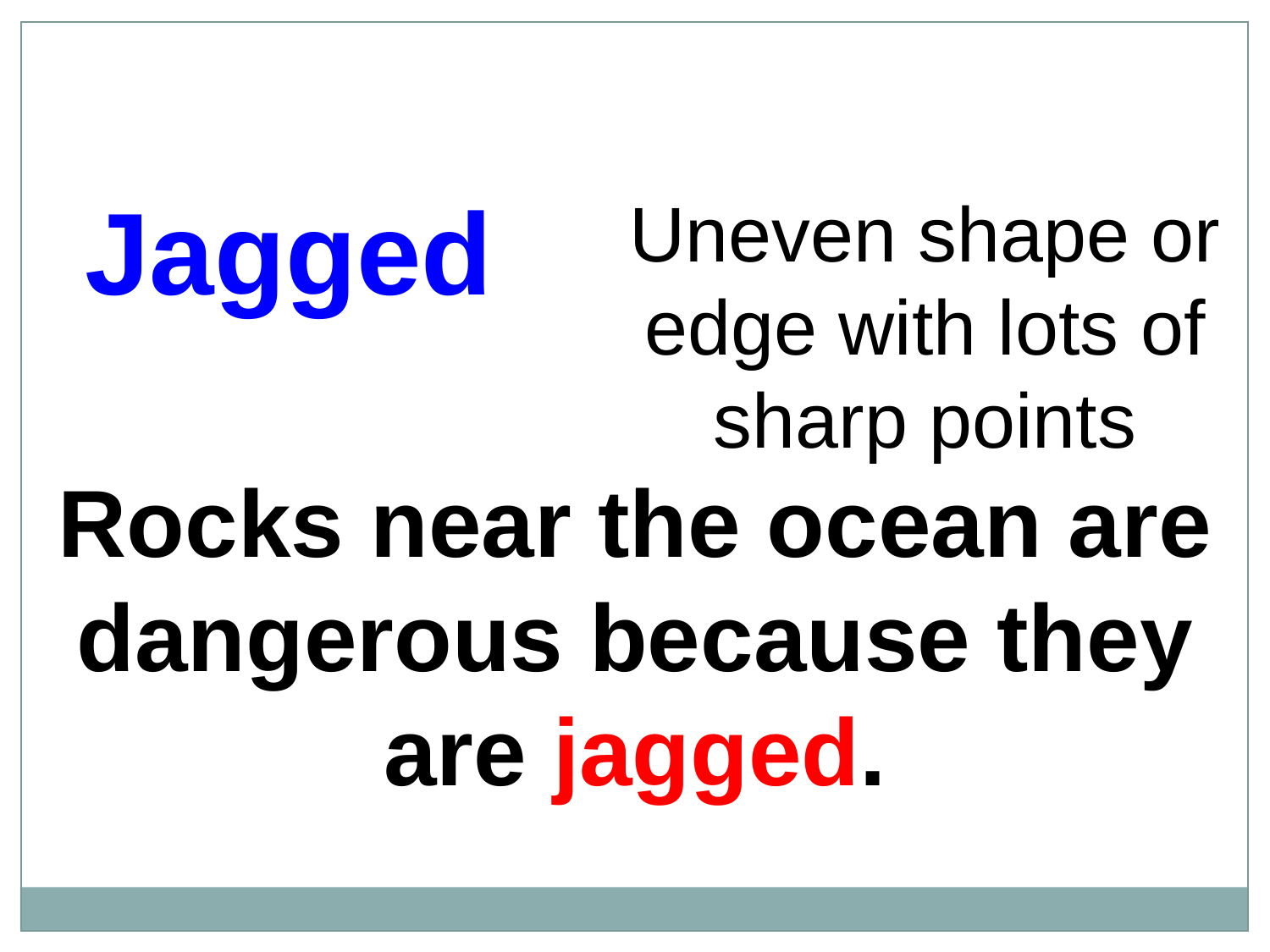

Jagged
Uneven shape or edge with lots of sharp points
Rocks near the ocean are dangerous because they are jagged.